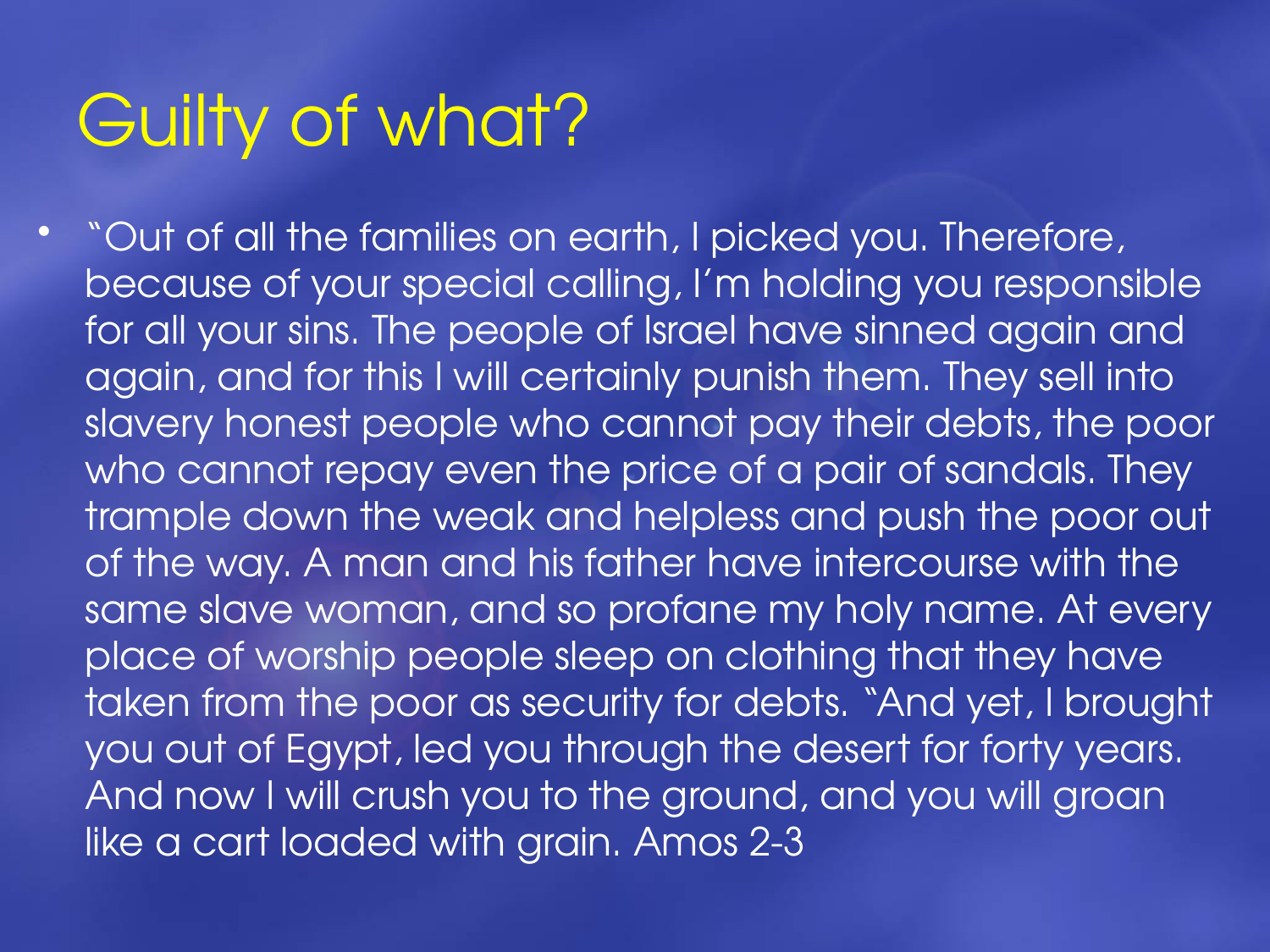

# Guilty of what?
“Out of all the families on earth, I picked you. Therefore, because of your special calling, I’m holding you responsible for all your sins. The people of Israel have sinned again and again, and for this I will certainly punish them. They sell into slavery honest people who cannot pay their debts, the poor who cannot repay even the price of a pair of sandals. They trample down the weak and helpless and push the poor out of the way. A man and his father have intercourse with the same slave woman, and so profane my holy name. At every place of worship people sleep on clothing that they have taken from the poor as security for debts. “And yet, I brought you out of Egypt, led you through the desert for forty years. And now I will crush you to the ground, and you will groan like a cart loaded with grain. Amos 2-3